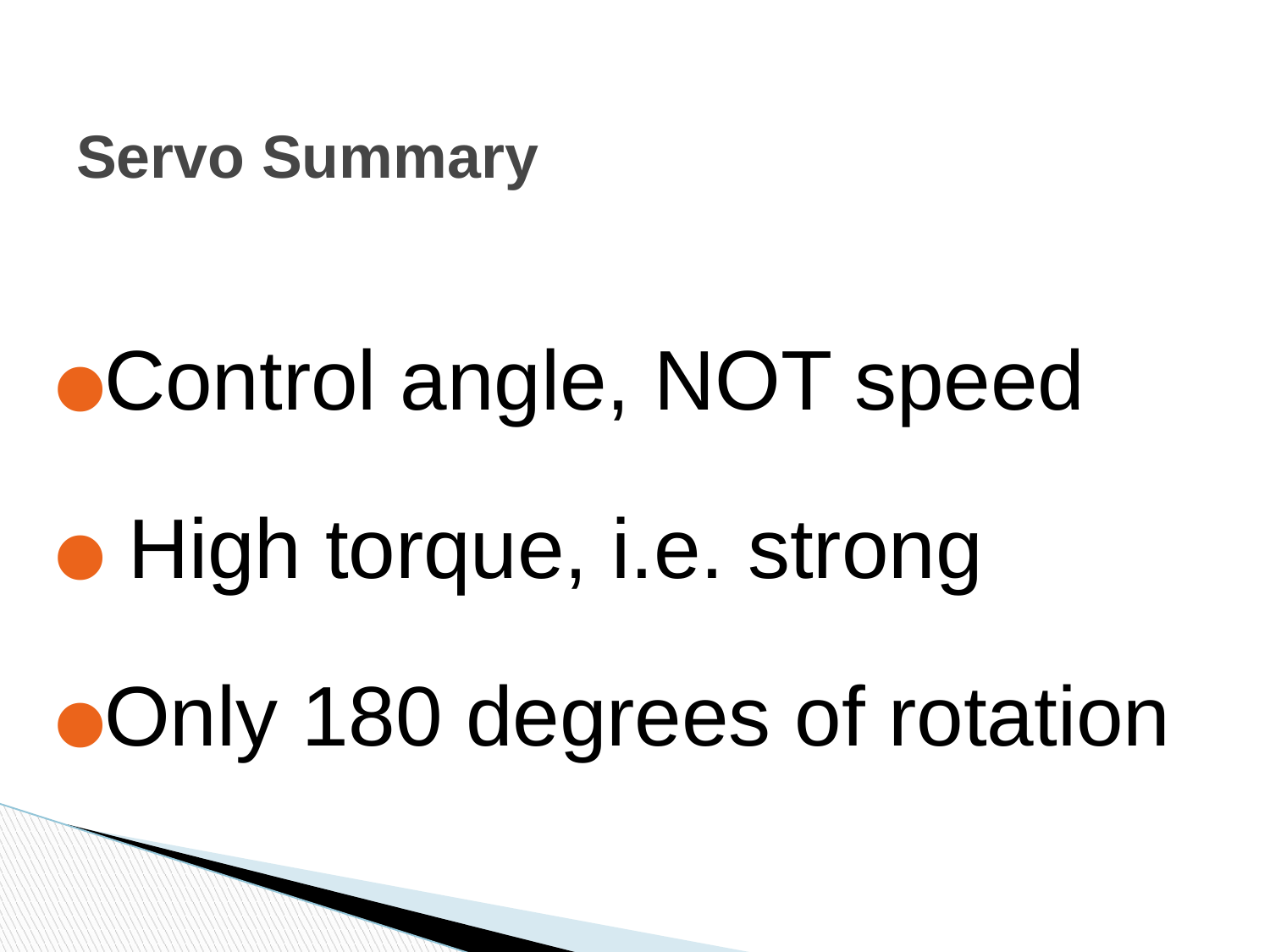

# Servo Summary
Control angle, NOT speed
 High torque, i.e. strong
Only 180 degrees of rotation